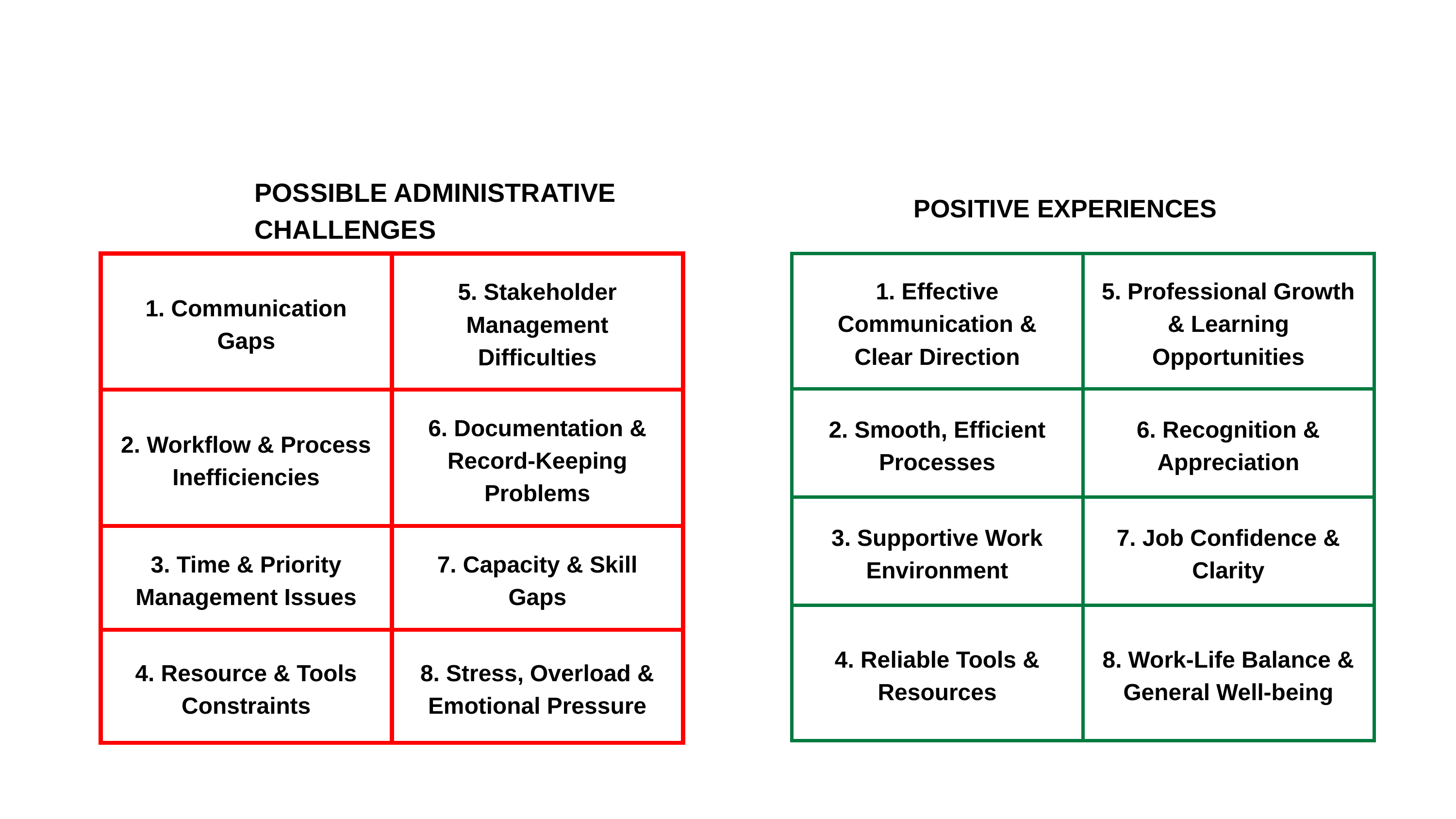

POSSIBLE ADMINISTRATIVE CHALLENGES
POSITIVE EXPERIENCES
| 1. Communication Gaps | 5. Stakeholder Management Difficulties |
| --- | --- |
| 2. Workflow & Process Inefficiencies | 6. Documentation & Record-Keeping Problems |
| 3. Time & Priority Management Issues | 7. Capacity & Skill Gaps |
| 4. Resource & Tools Constraints | 8. Stress, Overload & Emotional Pressure |
| 1. Effective Communication & Clear Direction | 5. Professional Growth & Learning Opportunities |
| --- | --- |
| 2. Smooth, Efficient Processes | 6. Recognition & Appreciation |
| 3. Supportive Work Environment | 7. Job Confidence & Clarity |
| 4. Reliable Tools & Resources | 8. Work-Life Balance & General Well-being |